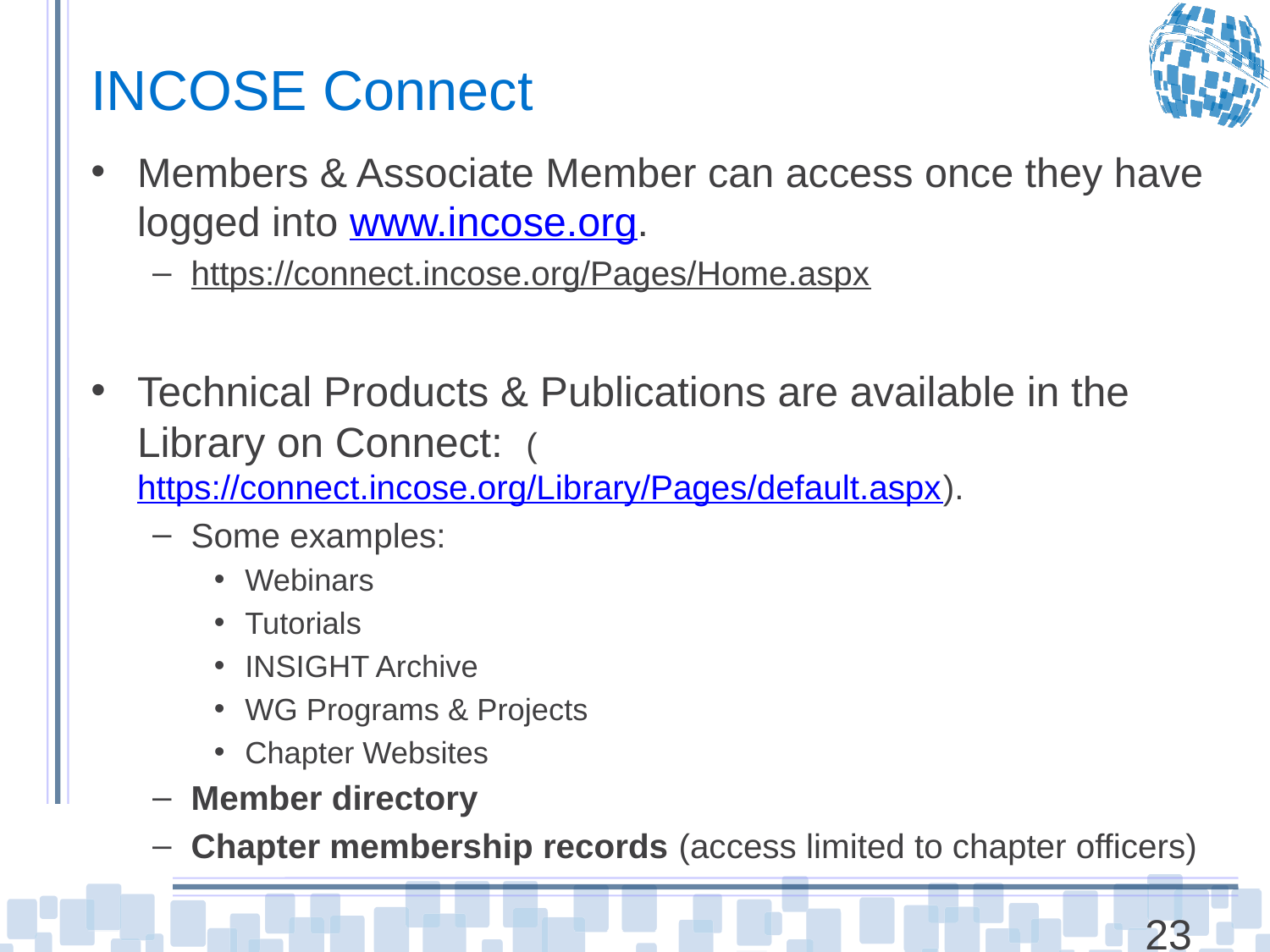

# INCOSE Connect
Members & Associate Member can access once they have logged into www.incose.org.
https://connect.incose.org/Pages/Home.aspx

Technical Products & Publications are available in the Library on Connect:  (https://connect.incose.org/Library/Pages/default.aspx).
Some examples:
Webinars
Tutorials
INSIGHT Archive
WG Programs & Projects
Chapter Websites
Member directory
Chapter membership records (access limited to chapter officers)